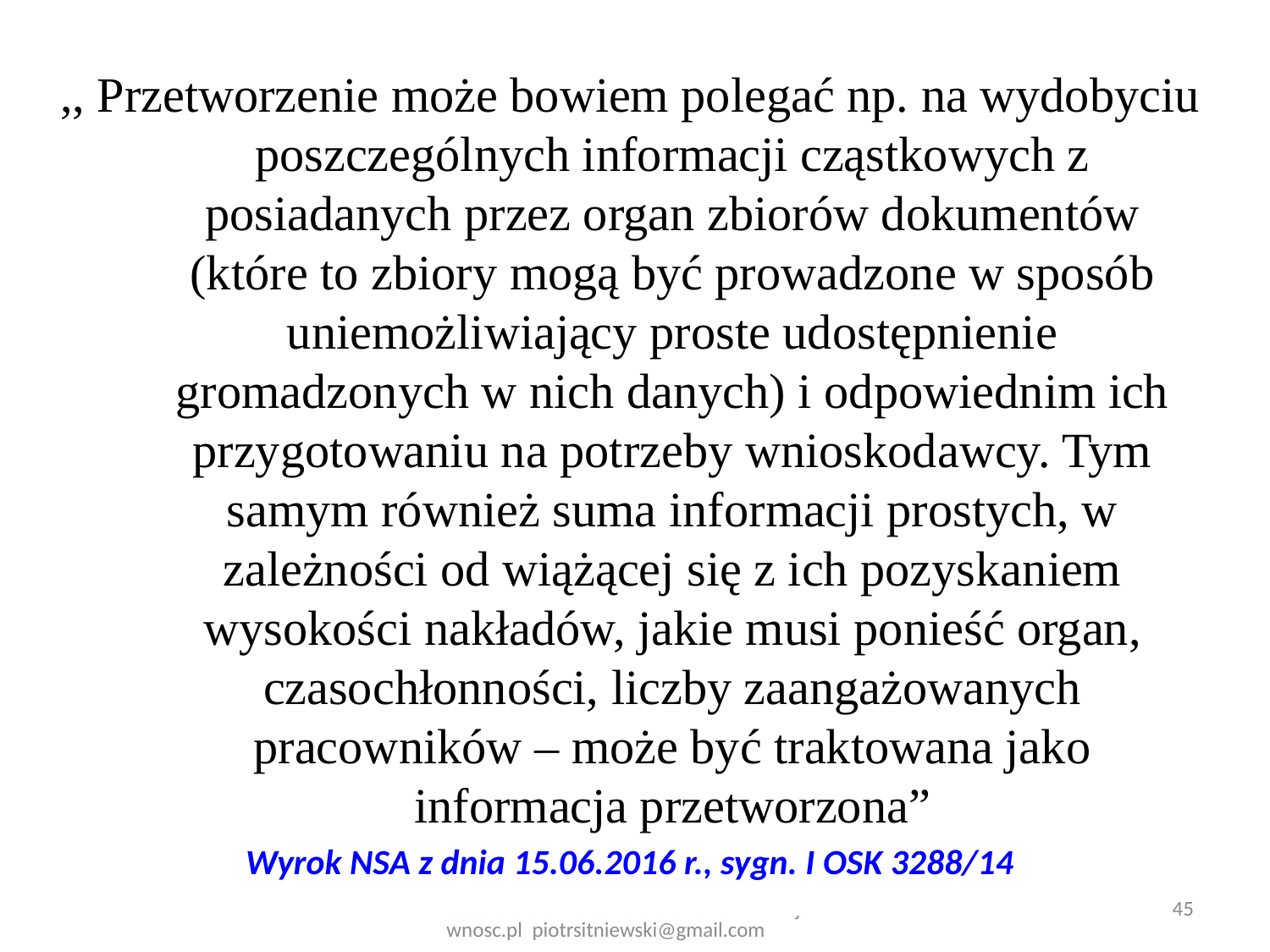

,, Przetworzenie może bowiem polegać np. na wydobyciu poszczególnych informacji cząstkowych z posiadanych przez organ zbiorów dokumentów (które to zbiory mogą być prowadzone w sposób uniemożliwiający proste udostępnienie gromadzonych w nich danych) i odpowiednim ich przygotowaniu na potrzeby wnioskodawcy. Tym samym również suma informacji prostych, w zależności od wiążącej się z ich pozyskaniem wysokości nakładów, jakie musi ponieść organ, czasochłonności, liczby zaangażowanych pracowników – może być traktowana jako informacja przetworzona”
Wyrok NSA z dnia 15.06.2016 r., sygn. I OSK 3288/14
45
autor adw. dr hab. Piotr Sitniewski www.jawnosc.pl  piotrsitniewski@gmail.com